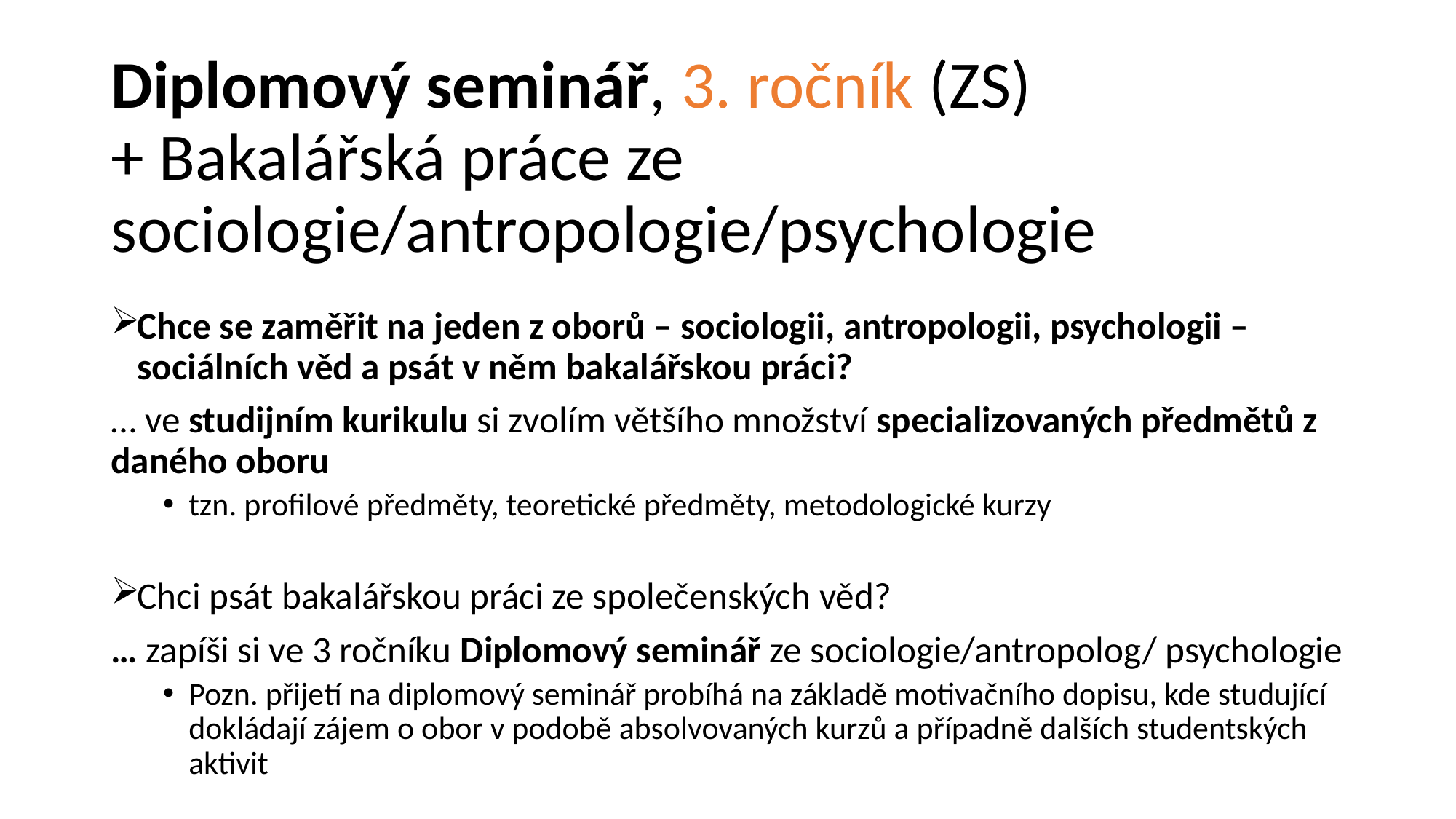

# Diplomový seminář, 3. ročník (ZS) + Bakalářská práce ze sociologie/antropologie/psychologie
Chce se zaměřit na jeden z oborů – sociologii, antropologii, psychologii – sociálních věd a psát v něm bakalářskou práci?
… ve studijním kurikulu si zvolím většího množství specializovaných předmětů z daného oboru
tzn. profilové předměty, teoretické předměty, metodologické kurzy

Chci psát bakalářskou práci ze společenských věd?
… zapíši si ve 3 ročníku Diplomový seminář ze sociologie/antropolog/ psychologie
Pozn. přijetí na diplomový seminář probíhá na základě motivačního dopisu, kde studující dokládají zájem o obor v podobě absolvovaných kurzů a případně dalších studentských aktivit